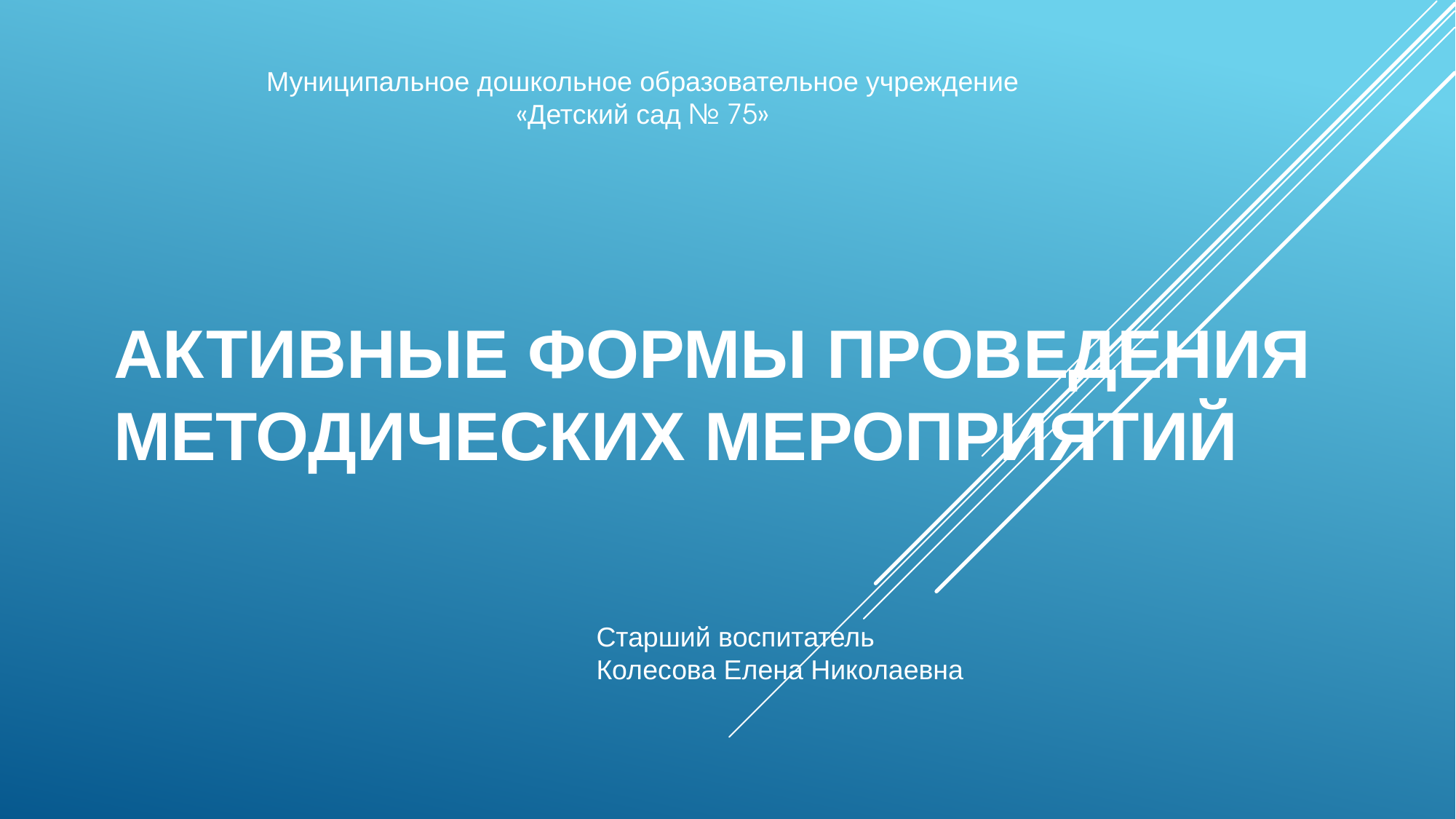

Муниципальное дошкольное образовательное учреждение «Детский сад № 75»
# Активные формы проведения методических мероприятий
Старший воспитатель
Колесова Елена Николаевна